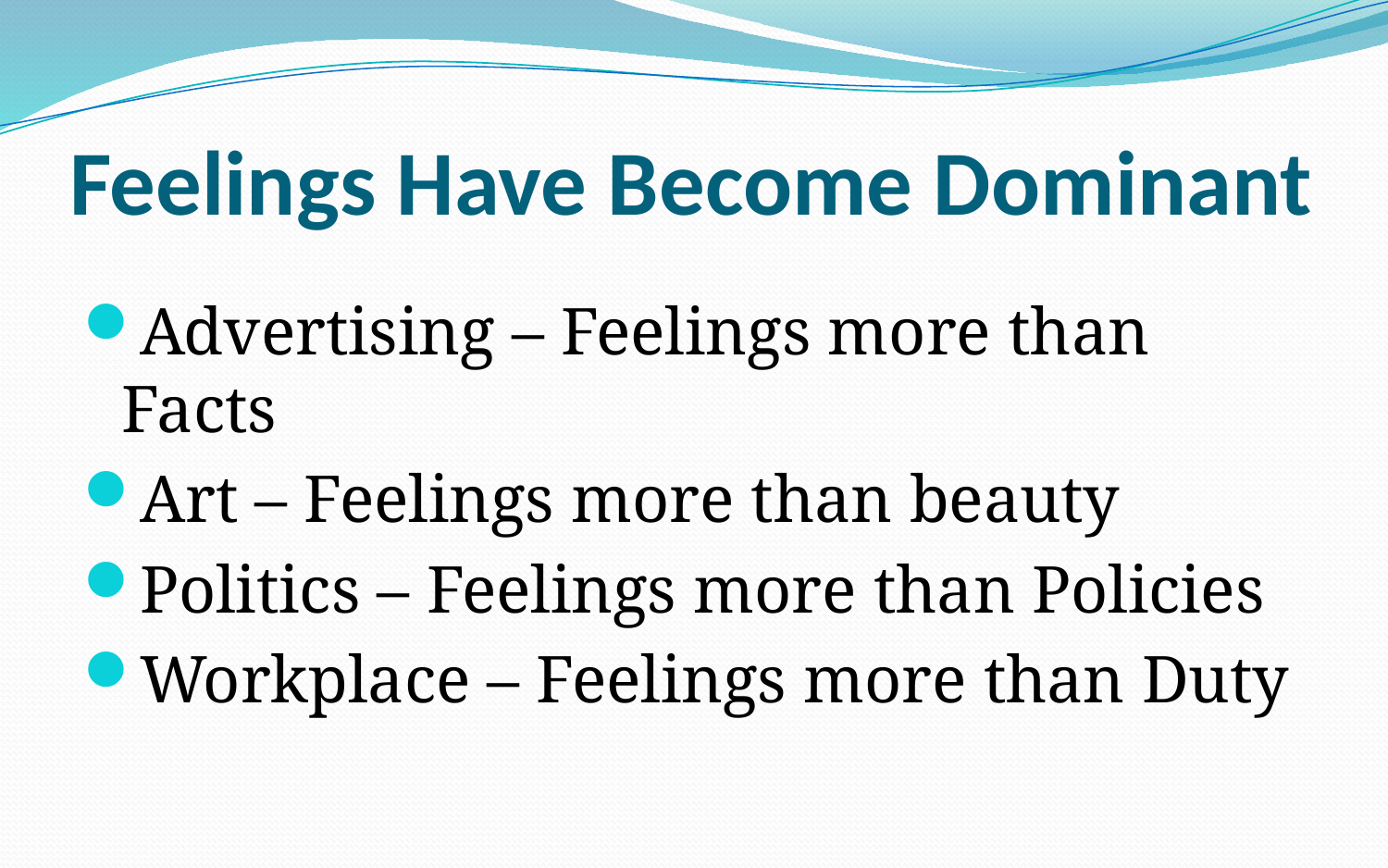

# Feelings Have Become Dominant
Advertising – Feelings more than Facts
Art – Feelings more than beauty
Politics – Feelings more than Policies
Workplace – Feelings more than Duty